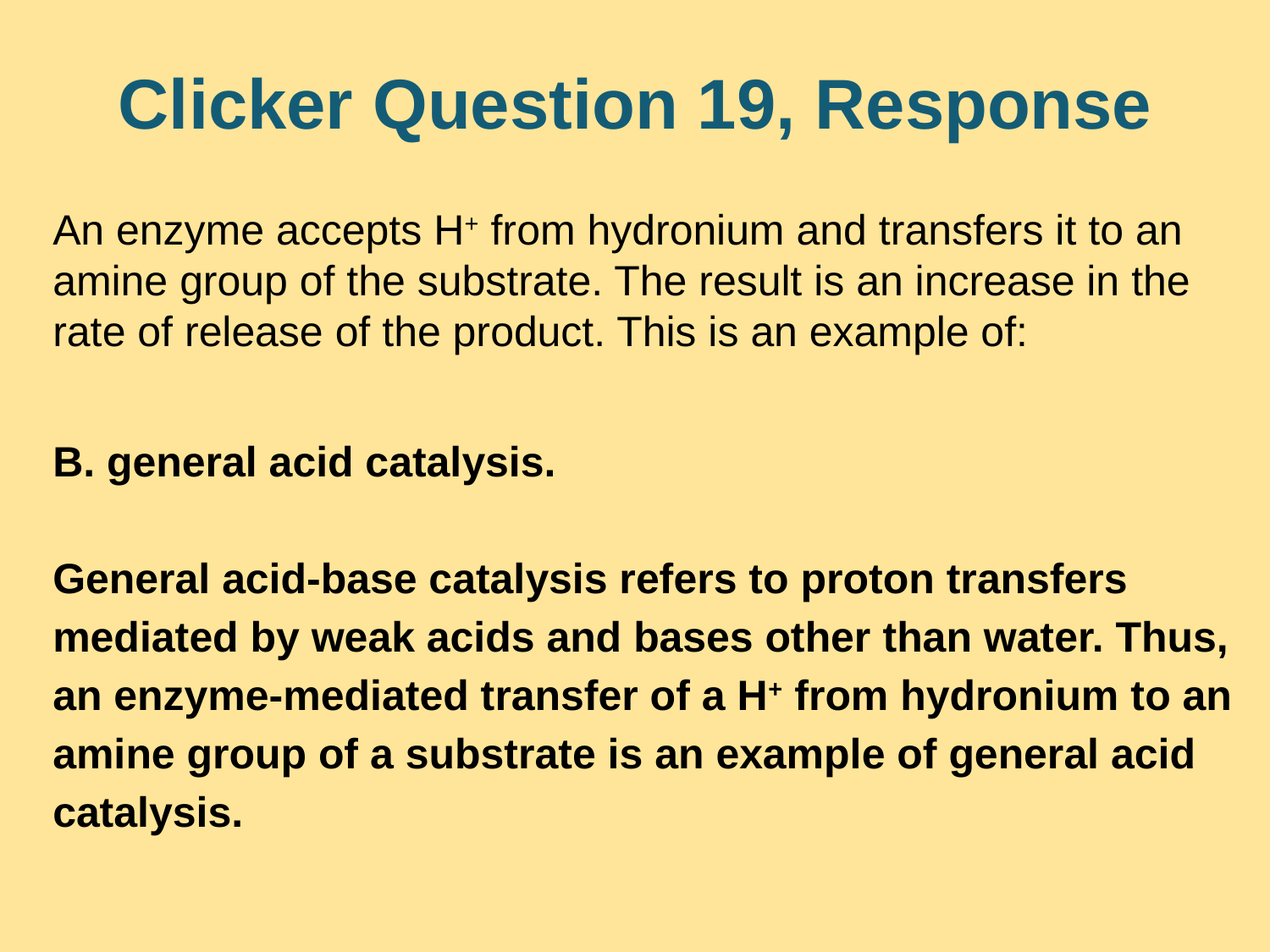

# Clicker Question 19, Response
An enzyme accepts H+ from hydronium and transfers it to an amine group of the substrate. The result is an increase in the rate of release of the product. This is an example of:

B. general acid catalysis.

General acid-base catalysis refers to proton transfers mediated by weak acids and bases other than water. Thus, an enzyme-mediated transfer of a H+ from hydronium to an amine group of a substrate is an example of general acid catalysis.